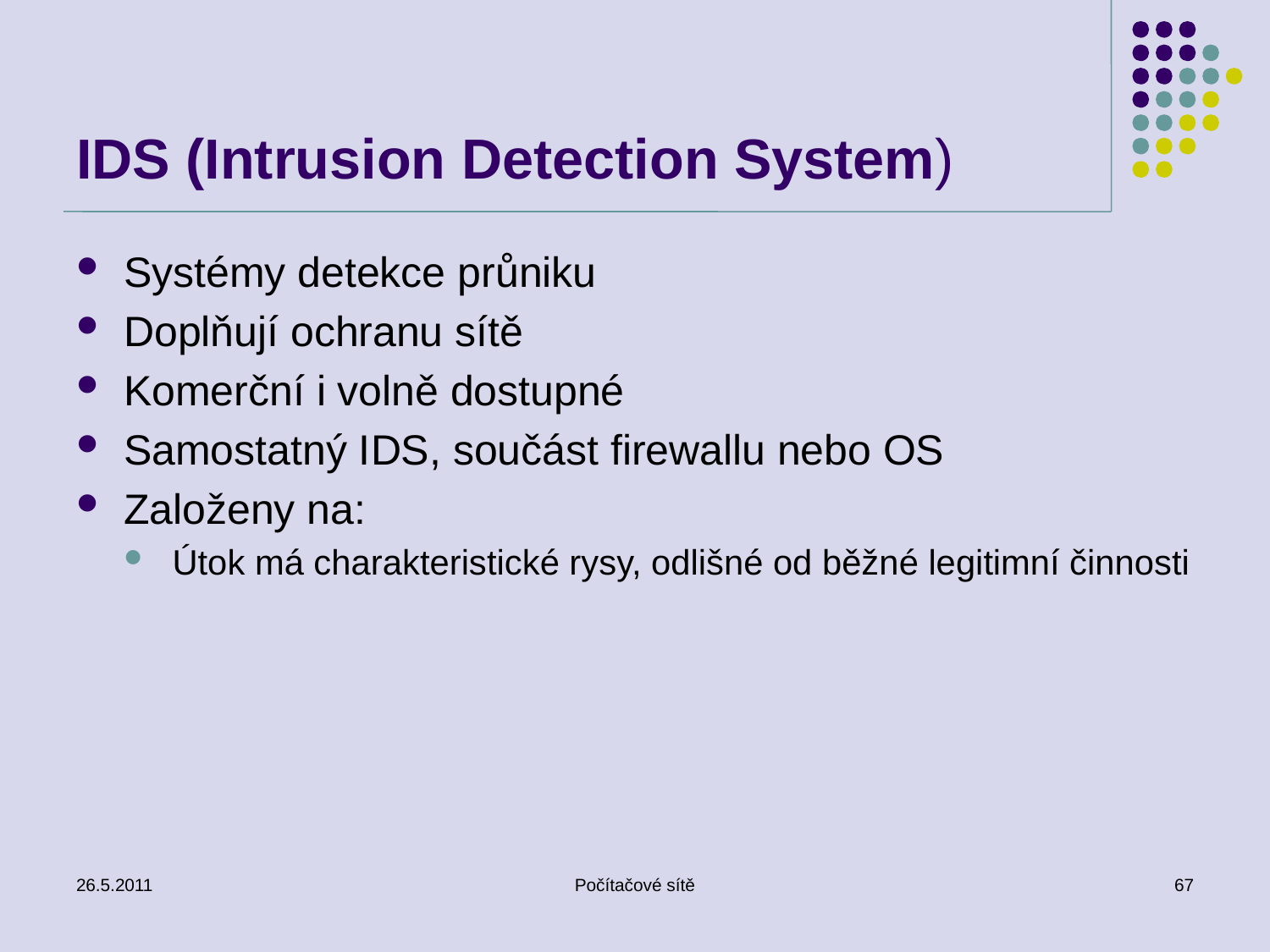

# IDS (Intrusion Detection System)
Systémy detekce průniku
Doplňují ochranu sítě
Komerční i volně dostupné
Samostatný IDS, součást firewallu nebo OS
Založeny na:
Útok má charakteristické rysy, odlišné od běžné legitimní činnosti
26.5.2011
Počítačové sítě
67